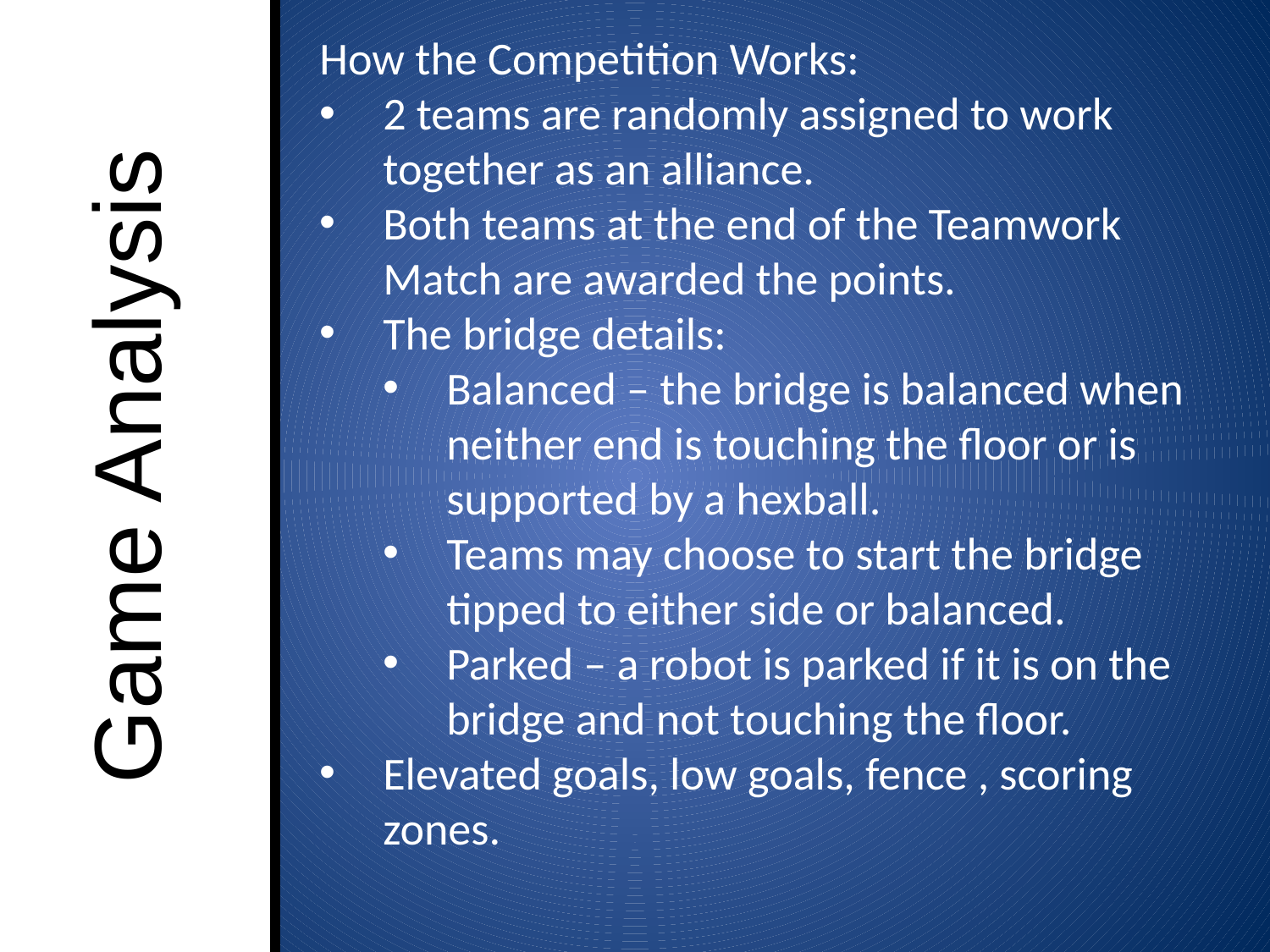

Game Analysis
How the Competition Works:
2 teams are randomly assigned to work together as an alliance.
Both teams at the end of the Teamwork Match are awarded the points.
The bridge details:
Balanced – the bridge is balanced when neither end is touching the floor or is supported by a hexball.
Teams may choose to start the bridge tipped to either side or balanced.
Parked – a robot is parked if it is on the bridge and not touching the floor.
Elevated goals, low goals, fence , scoring zones.